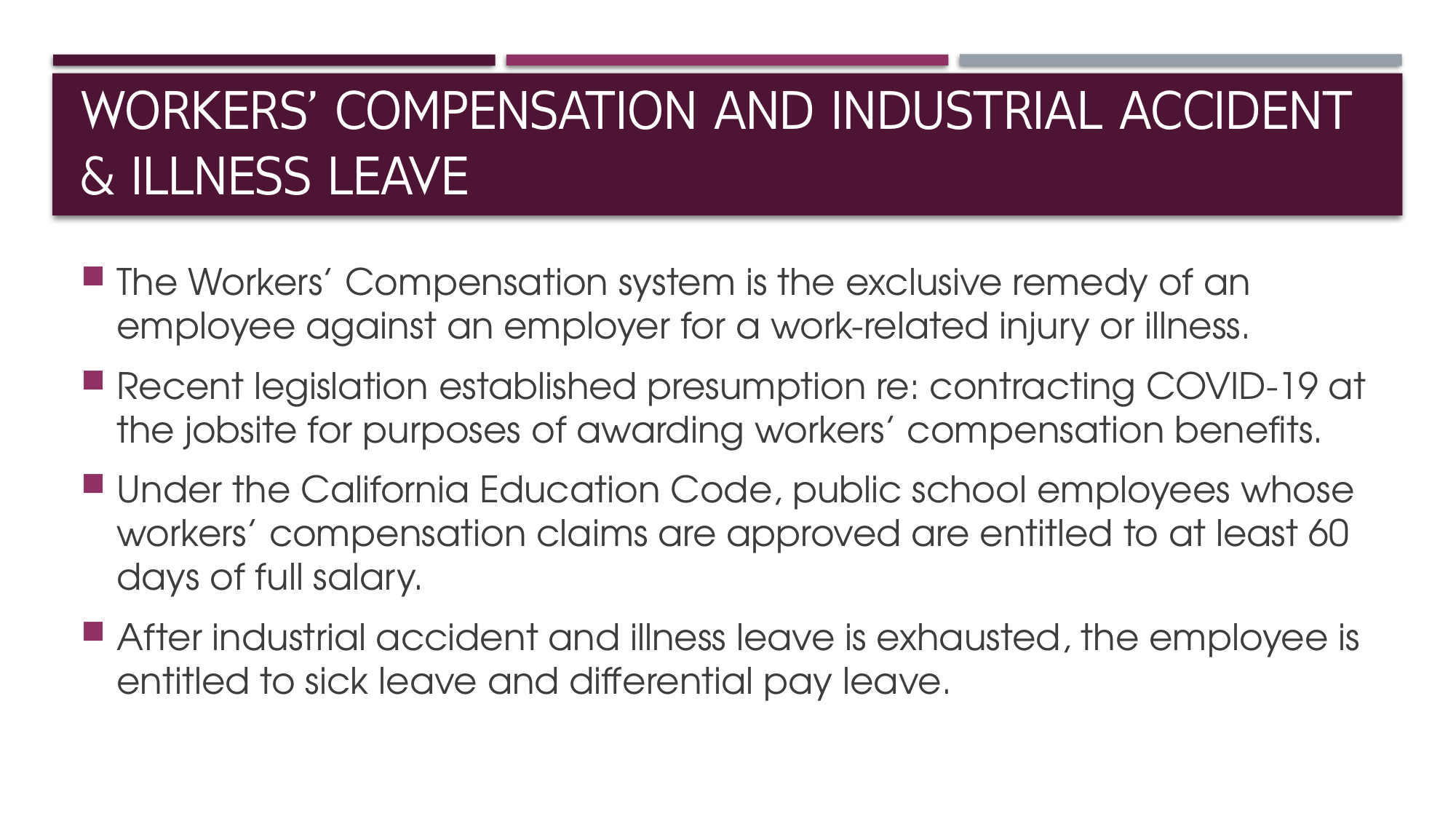

# Workers’ Compensation And Industrial Accident & Illness Leave
The Workers’ Compensation system is the exclusive remedy of an employee against an employer for a work-related injury or illness.
Recent legislation established presumption re: contracting COVID-19 at the jobsite for purposes of awarding workers’ compensation benefits.
Under the California Education Code, public school employees whose workers’ compensation claims are approved are entitled to at least 60 days of full salary.
After industrial accident and illness leave is exhausted, the employee is entitled to sick leave and differential pay leave.